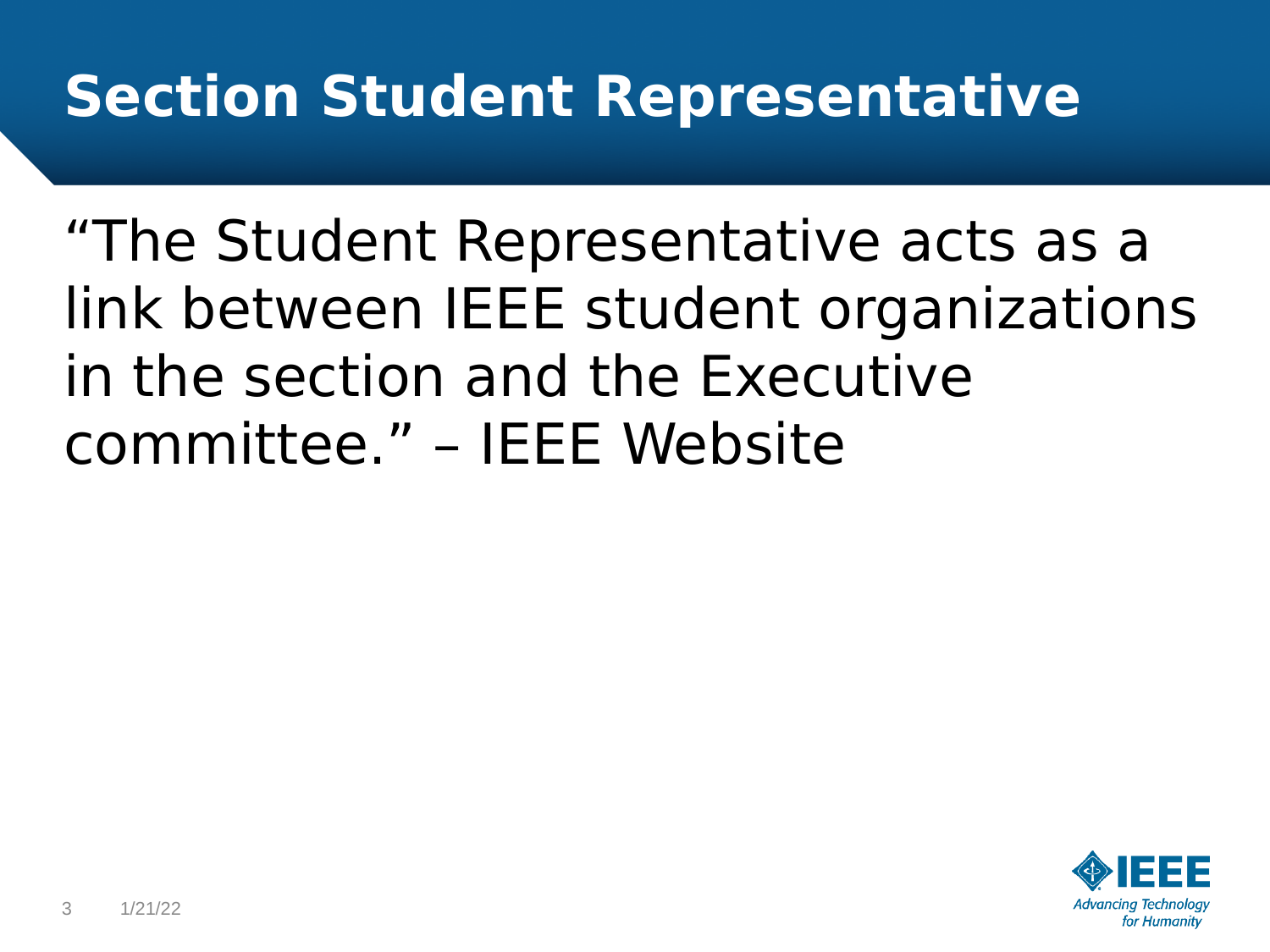

# Section Student Representative
“The Student Representative acts as a link between IEEE student organizations in the section and the Executive committee.” – IEEE Website

3
1/21/22